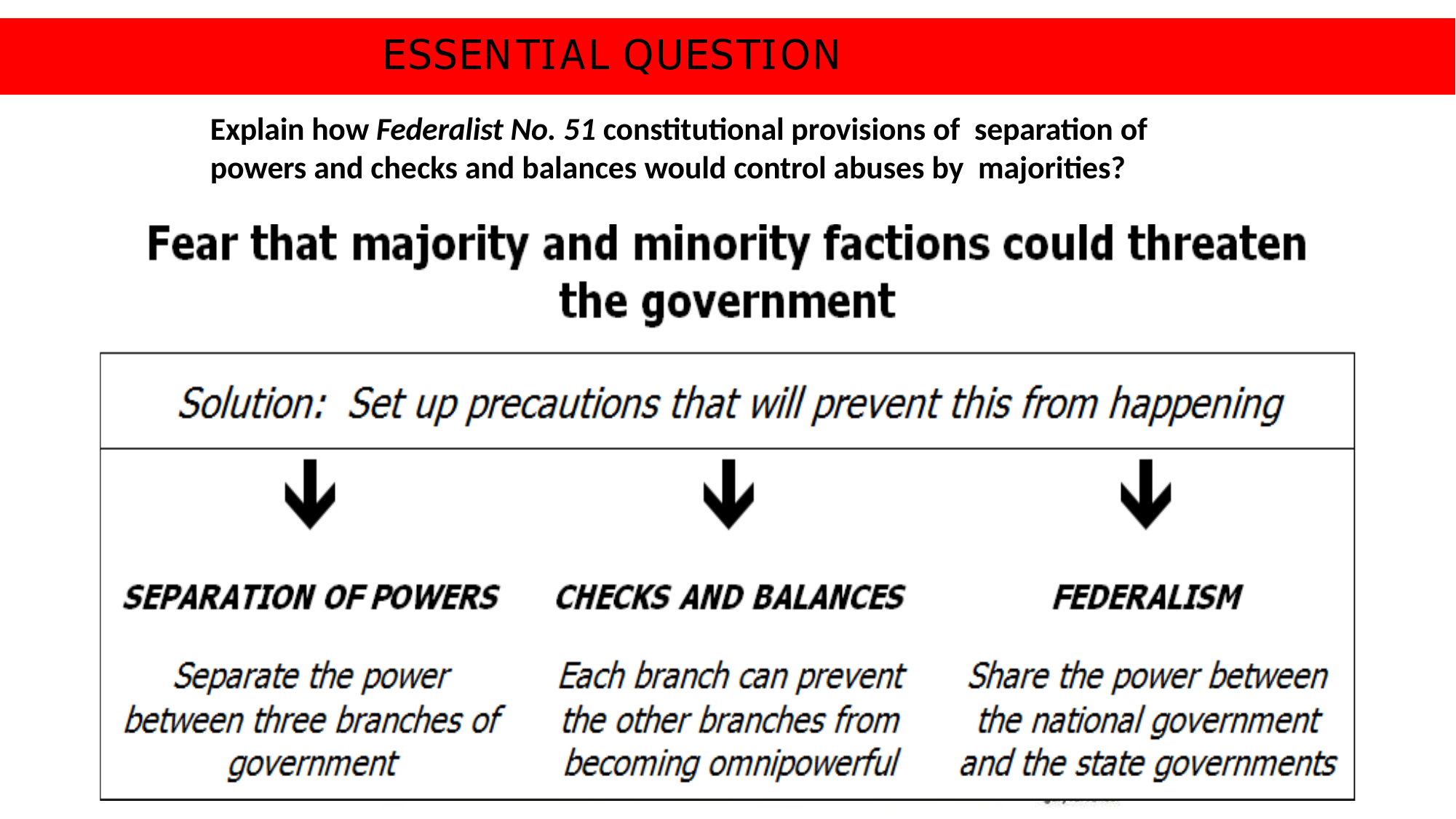

# ESSENTIAL QUESTION
Explain how Federalist No. 51 constitutional provisions of  separation of powers and checks and balances would control abuses by  majorities?

25